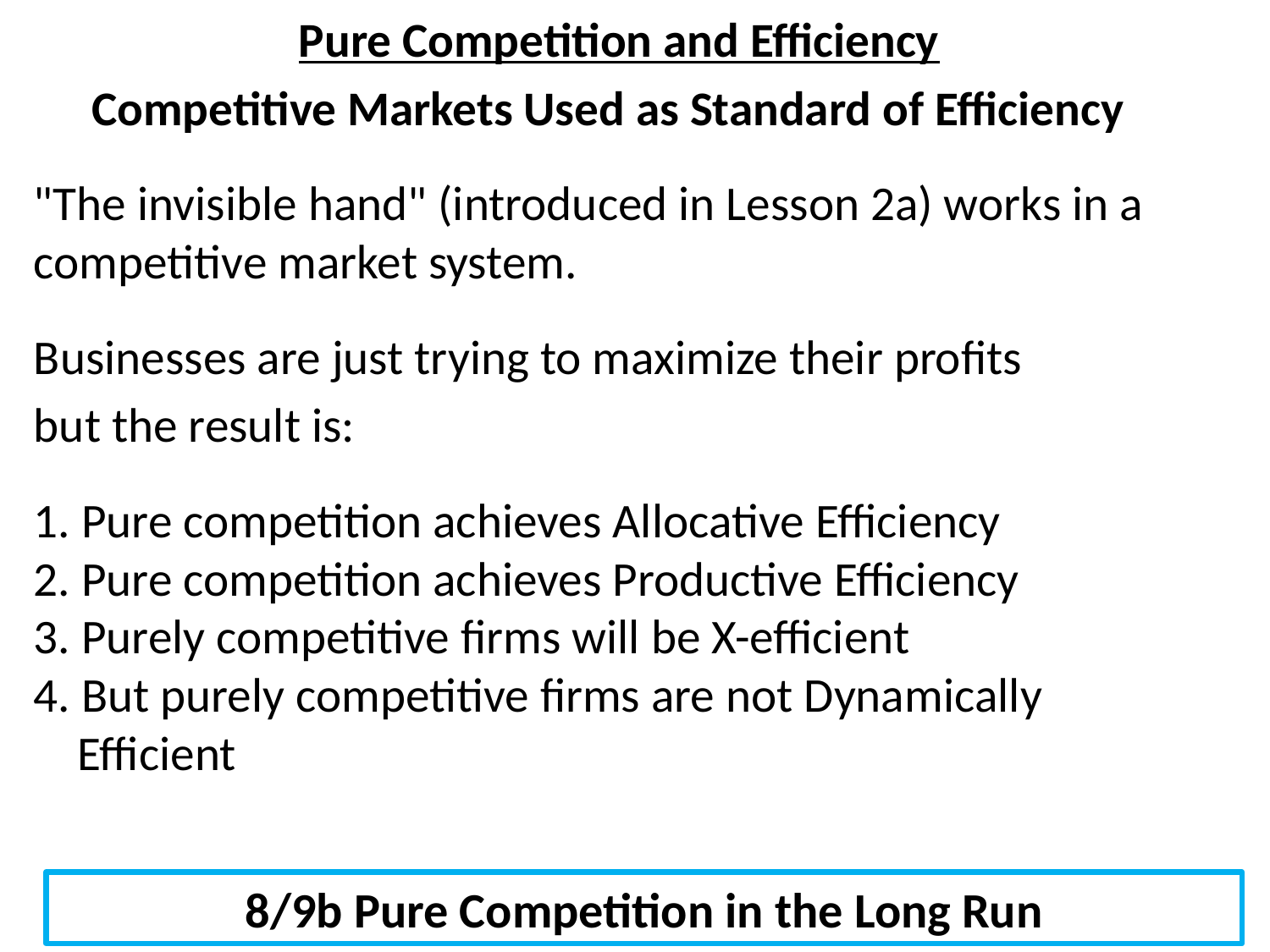

Pure Competition and Efficiency
Competitive Markets Used as Standard of Efficiency

"The invisible hand" (introduced in Lesson 2a) works in a competitive market system.

Businesses are just trying to maximize their profits
but the result is:

1. Pure competition achieves Allocative Efficiency
2. Pure competition achieves Productive Efficiency
3. Purely competitive firms will be X-efficient
4. But purely competitive firms are not Dynamically
    Efficient

8/9b Pure Competition in the Long Run